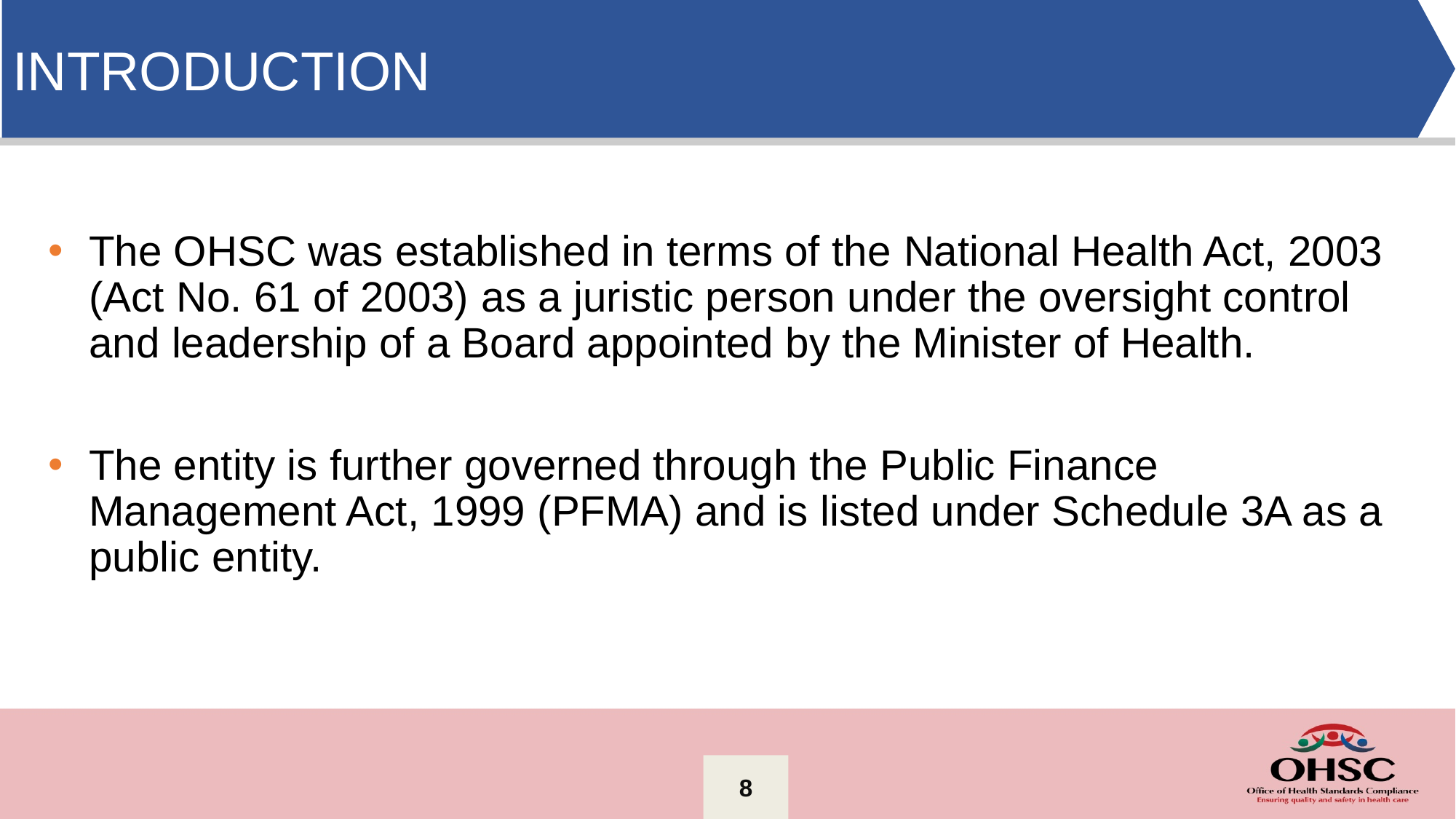

INTRODUCTION
The OHSC was established in terms of the National Health Act, 2003 (Act No. 61 of 2003) as a juristic person under the oversight control and leadership of a Board appointed by the Minister of Health.

The entity is further governed through the Public Finance Management Act, 1999 (PFMA) and is listed under Schedule 3A as a public entity.
8